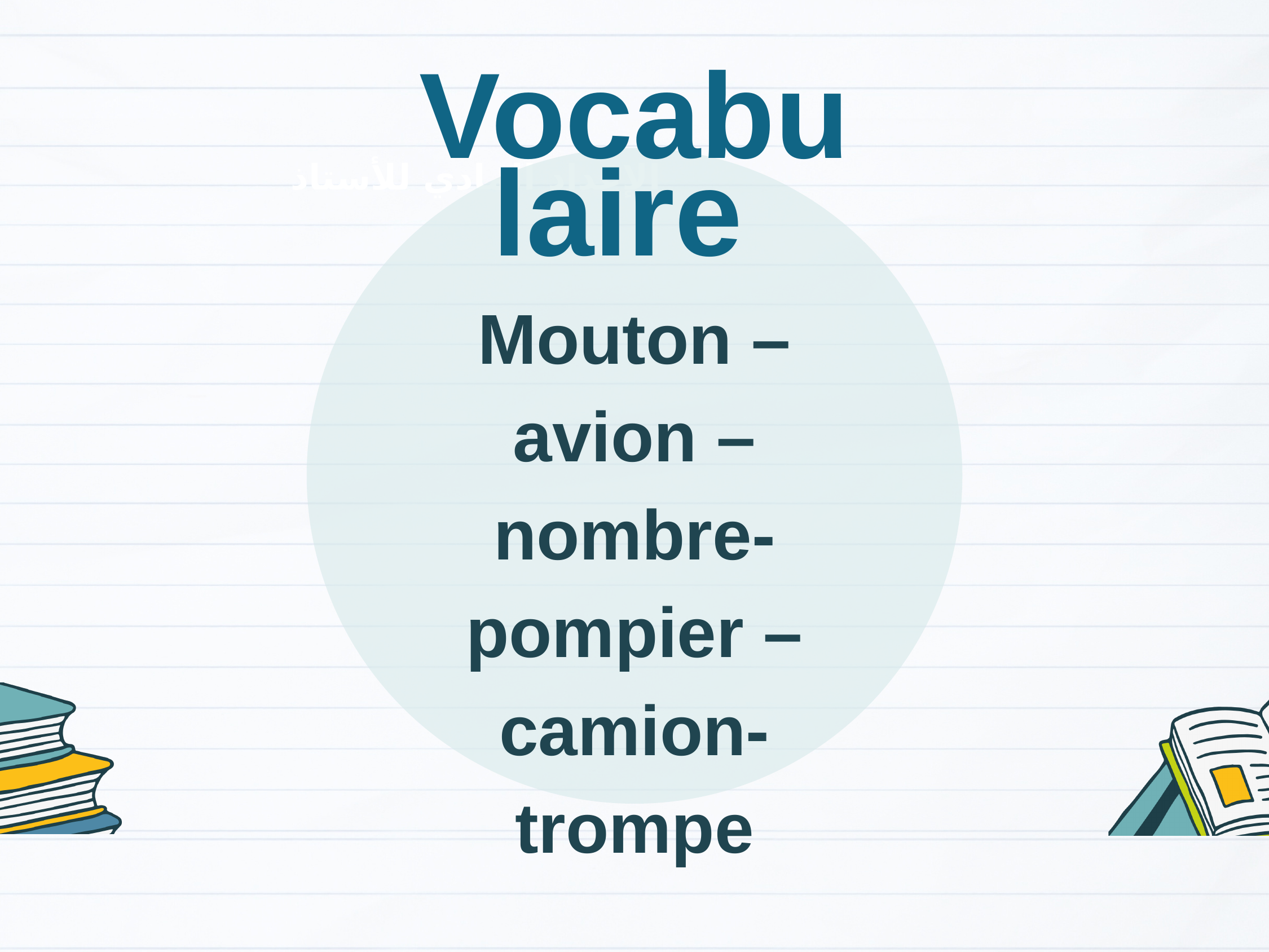

Vocabulaire
Mouton – avion – nombre- pompier –camion-trompe
الإعداد المادي للأستاذ